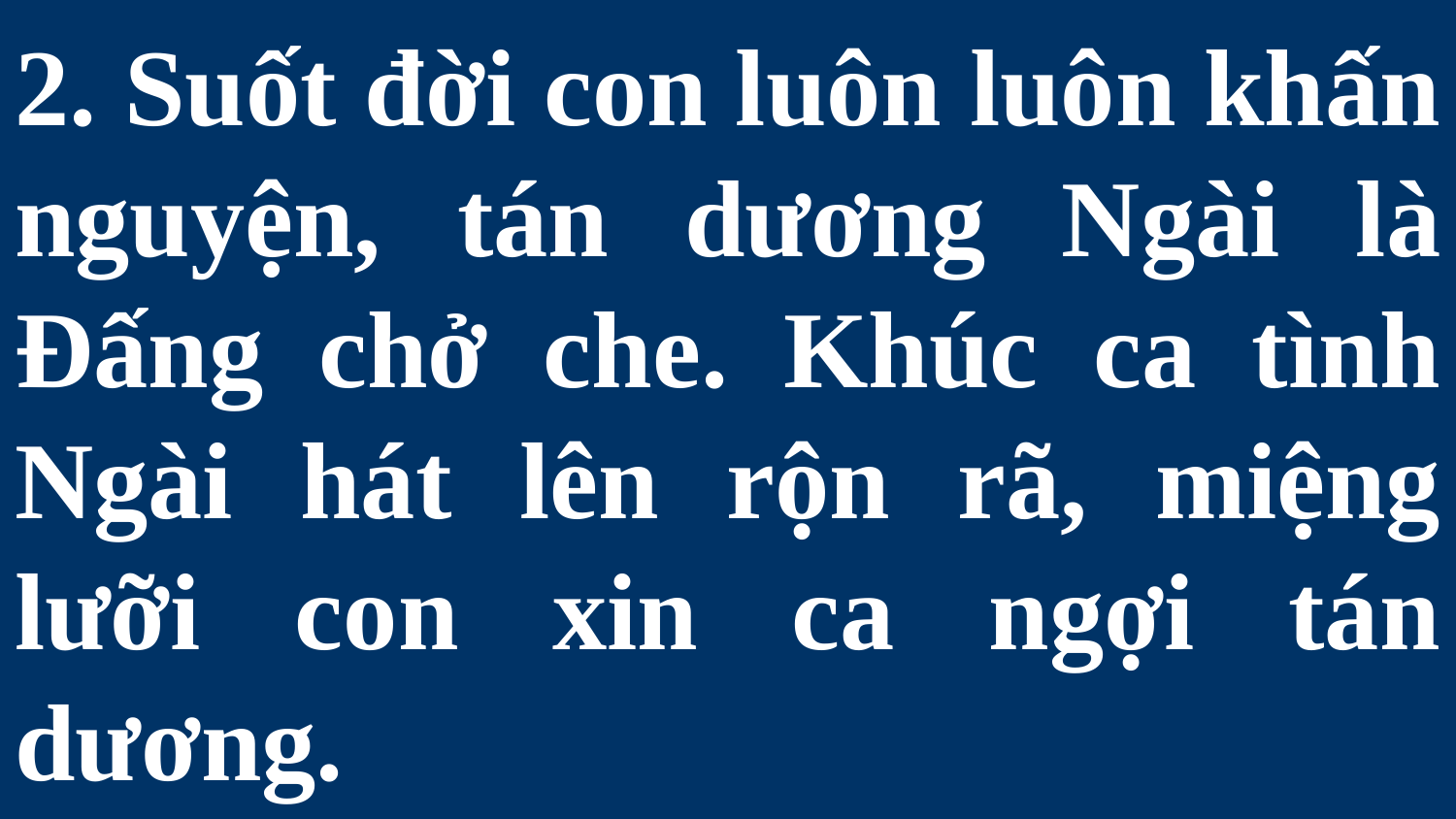

# 2. Suốt đời con luôn luôn khấn nguyện, tán dương Ngài là Đấng chở che. Khúc ca tình Ngài hát lên rộn rã, miệng lưỡi con xin ca ngợi tán dương.